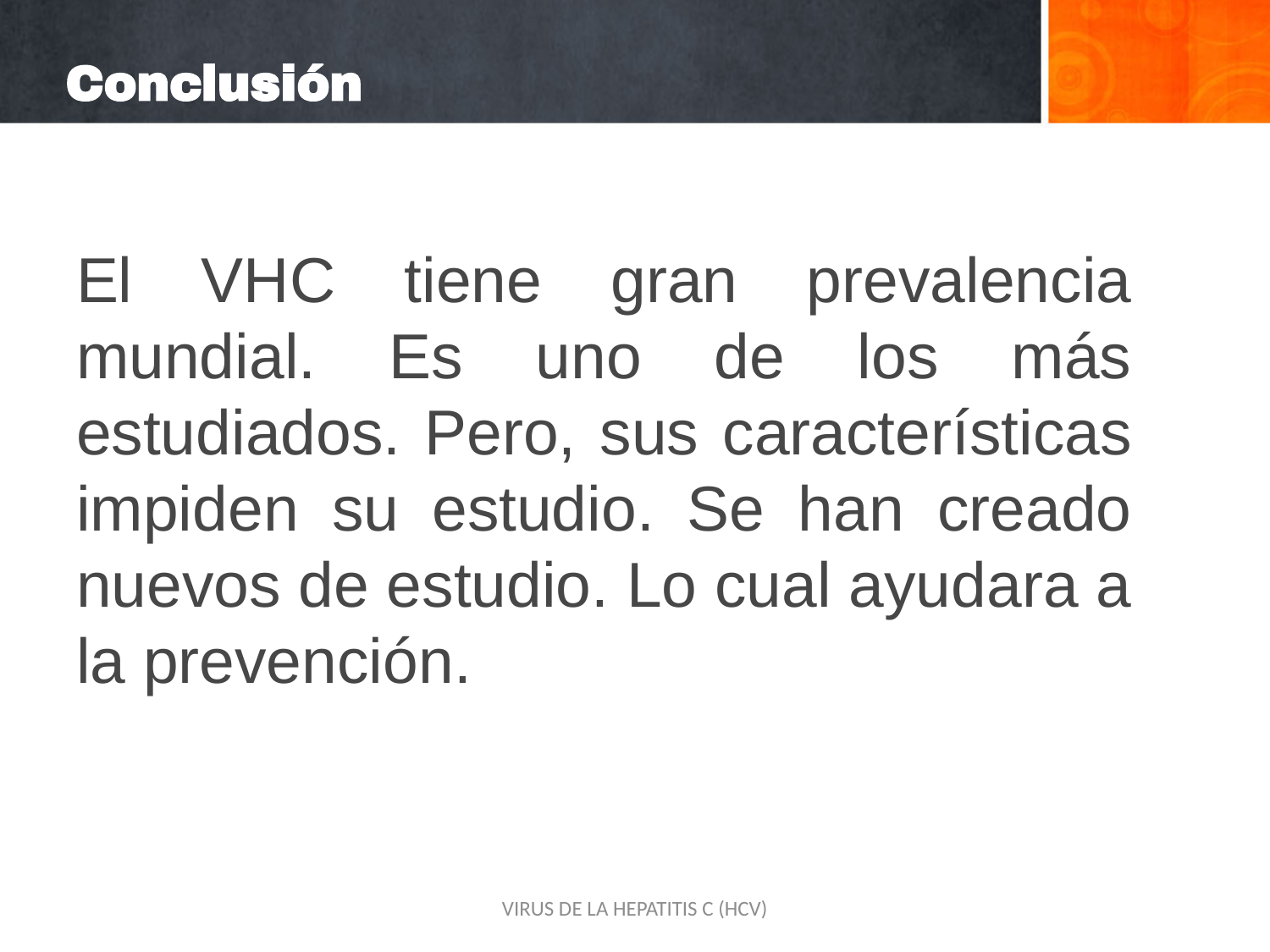

# Conclusión
El VHC tiene gran prevalencia mundial. Es uno de los más estudiados. Pero, sus características impiden su estudio. Se han creado nuevos de estudio. Lo cual ayudara a la prevención.
VIRUS DE LA HEPATITIS C (HCV)